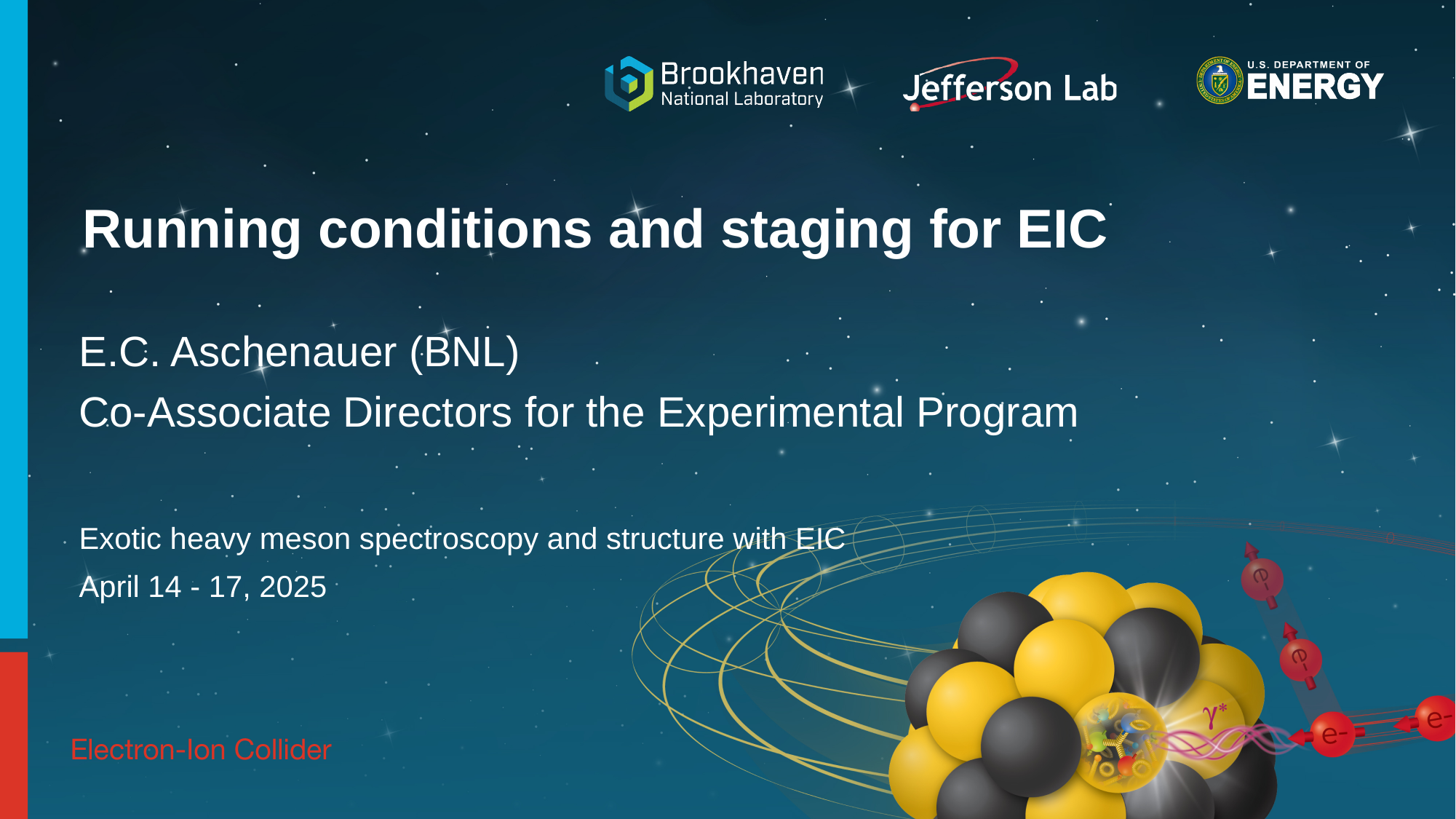

# Running conditions and staging for EIC
E.C. Aschenauer (BNL)
Co-Associate Directors for the Experimental Program

Exotic heavy meson spectroscopy and structure with EIC
April 14 - 17, 2025